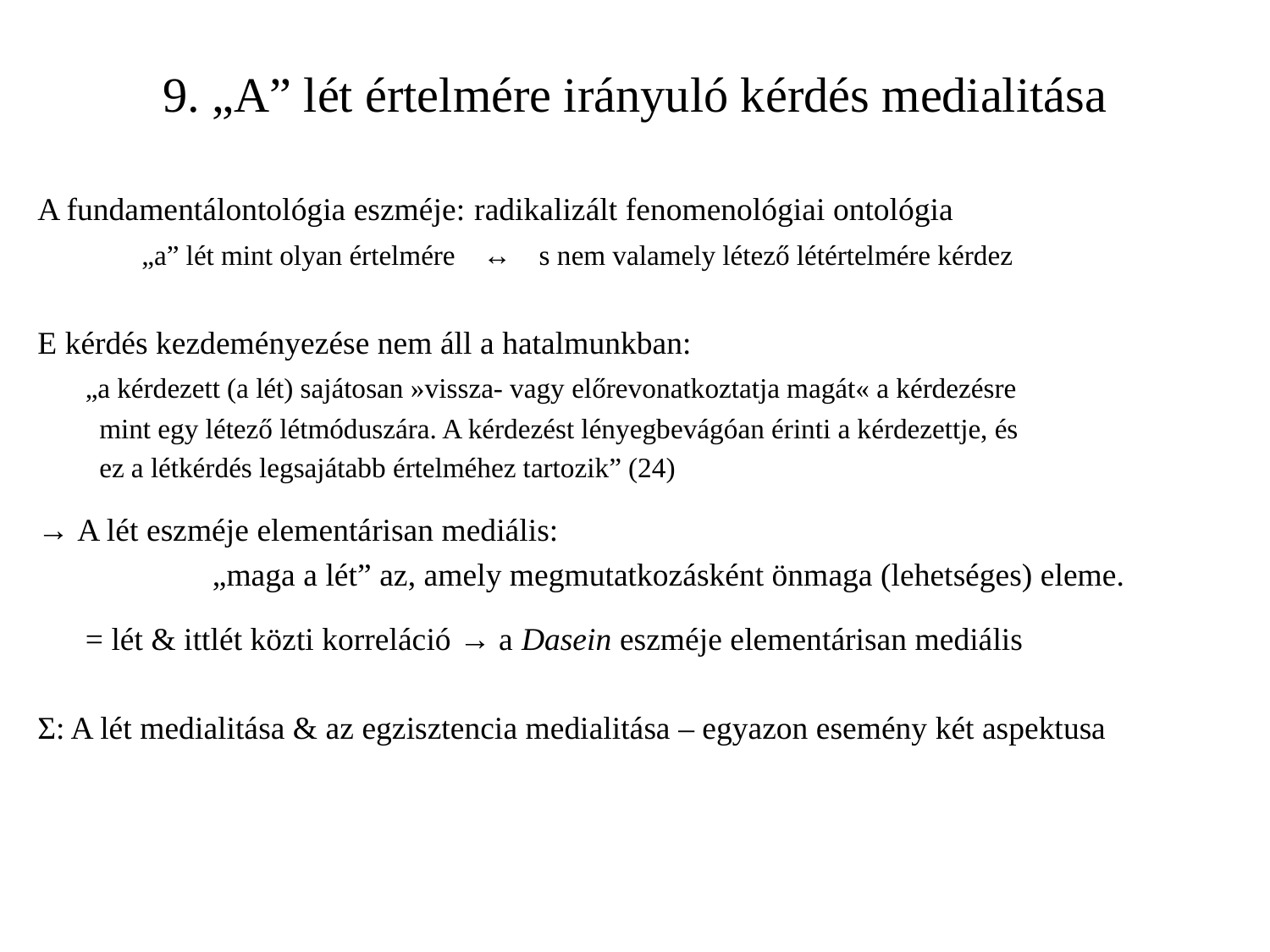

# 9. „A” lét értelmére irányuló kérdés medialitása

A fundamentálontológia eszméje:	 radikalizált fenomenológiai ontológia
	       „a” lét mint olyan értelmére    ↔    s nem valamely létező létértelmére kérdez

E kérdés kezdeményezése nem áll a hatalmunkban:
	„a kérdezett (a lét) sajátosan »vissza- vagy előrevonatkoztatja magát« a kérdezésre
	  mint egy létező létmóduszára. A kérdezést lényegbevágóan érinti a kérdezettje, és
	  ez a létkérdés legsajátabb értelméhez tartozik” (24)

→ A lét eszméje elementárisan mediális:
		„maga a lét” az, amely megmutatkozásként önmaga (lehetséges) eleme.

	= lét & ittlét közti korreláció → a Dasein eszméje elementárisan mediális

Ʃ: A lét medialitása & az egzisztencia medialitása ‒ egyazon esemény két aspektusa